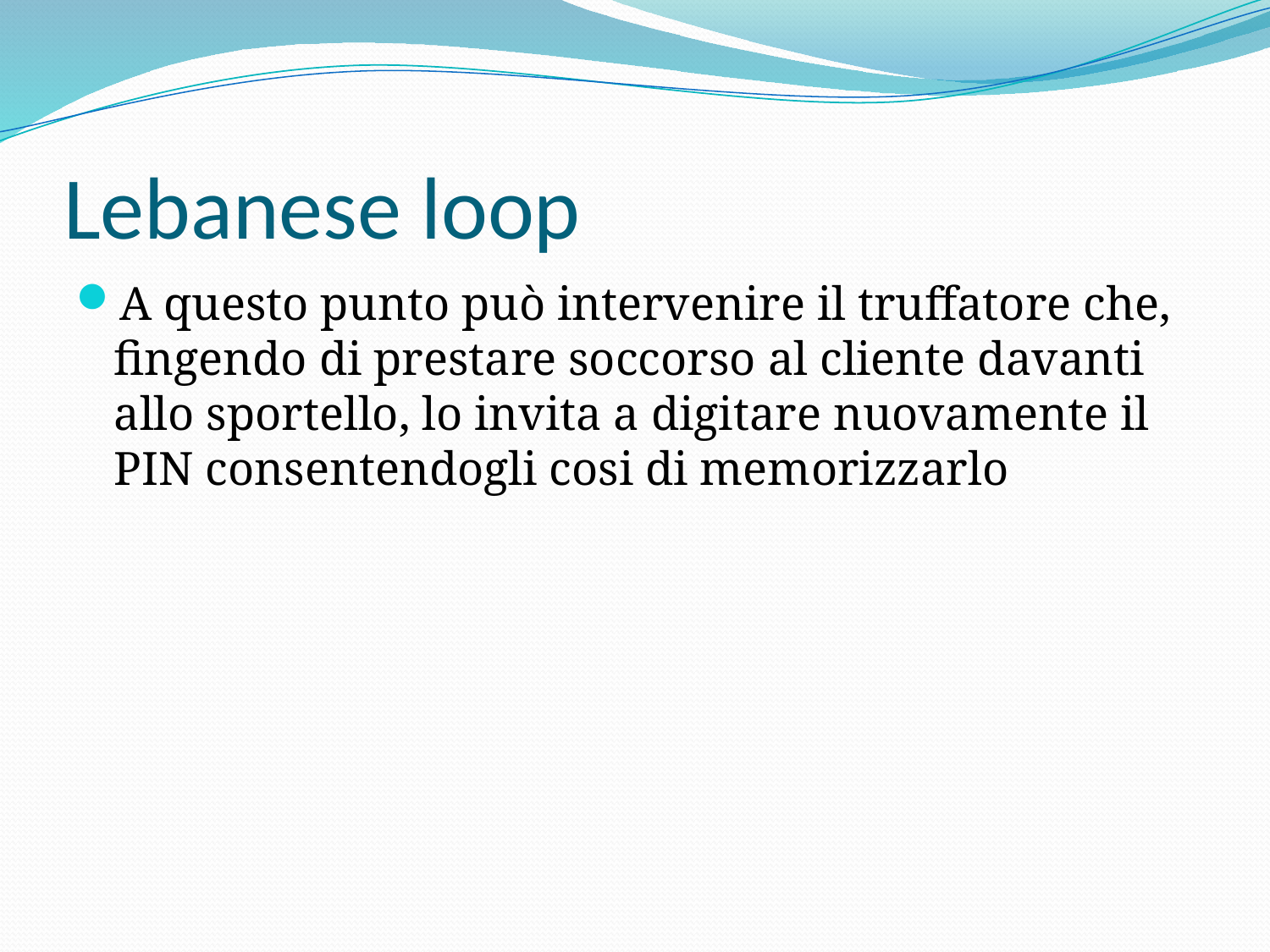

# Lebanese loop
A questo punto può intervenire il truffatore che, fingendo di prestare soccorso al cliente davanti allo sportello, lo invita a digitare nuovamente il PIN consentendogli cosi di memorizzarlo